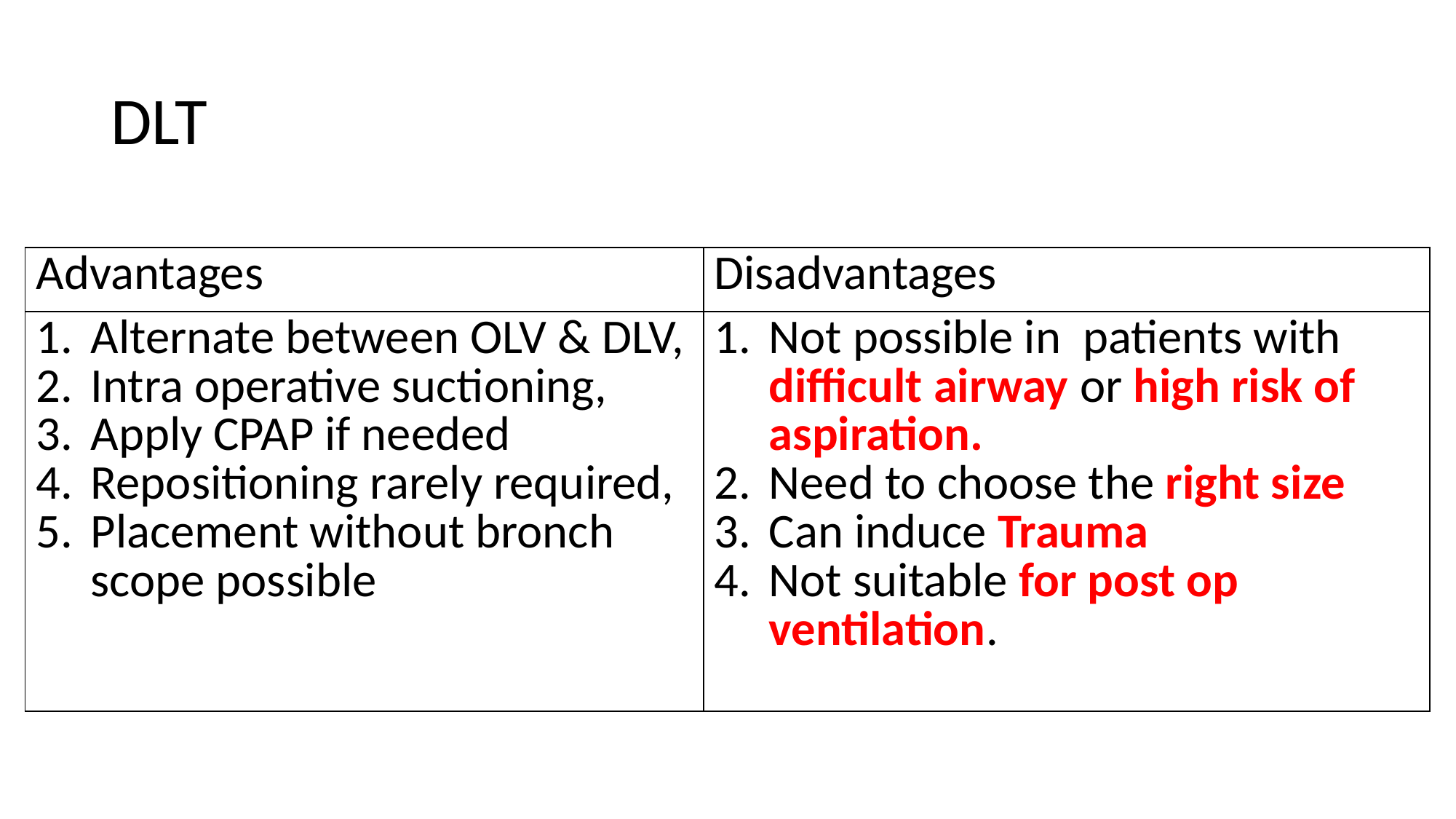

# DLT
| Advantages | Disadvantages |
| --- | --- |
| Alternate between OLV & DLV, Intra operative suctioning, Apply CPAP if needed Repositioning rarely required, Placement without bronch scope possible | Not possible in patients with difficult airway or high risk of aspiration. Need to choose the right size Can induce Trauma Not suitable for post op ventilation. |